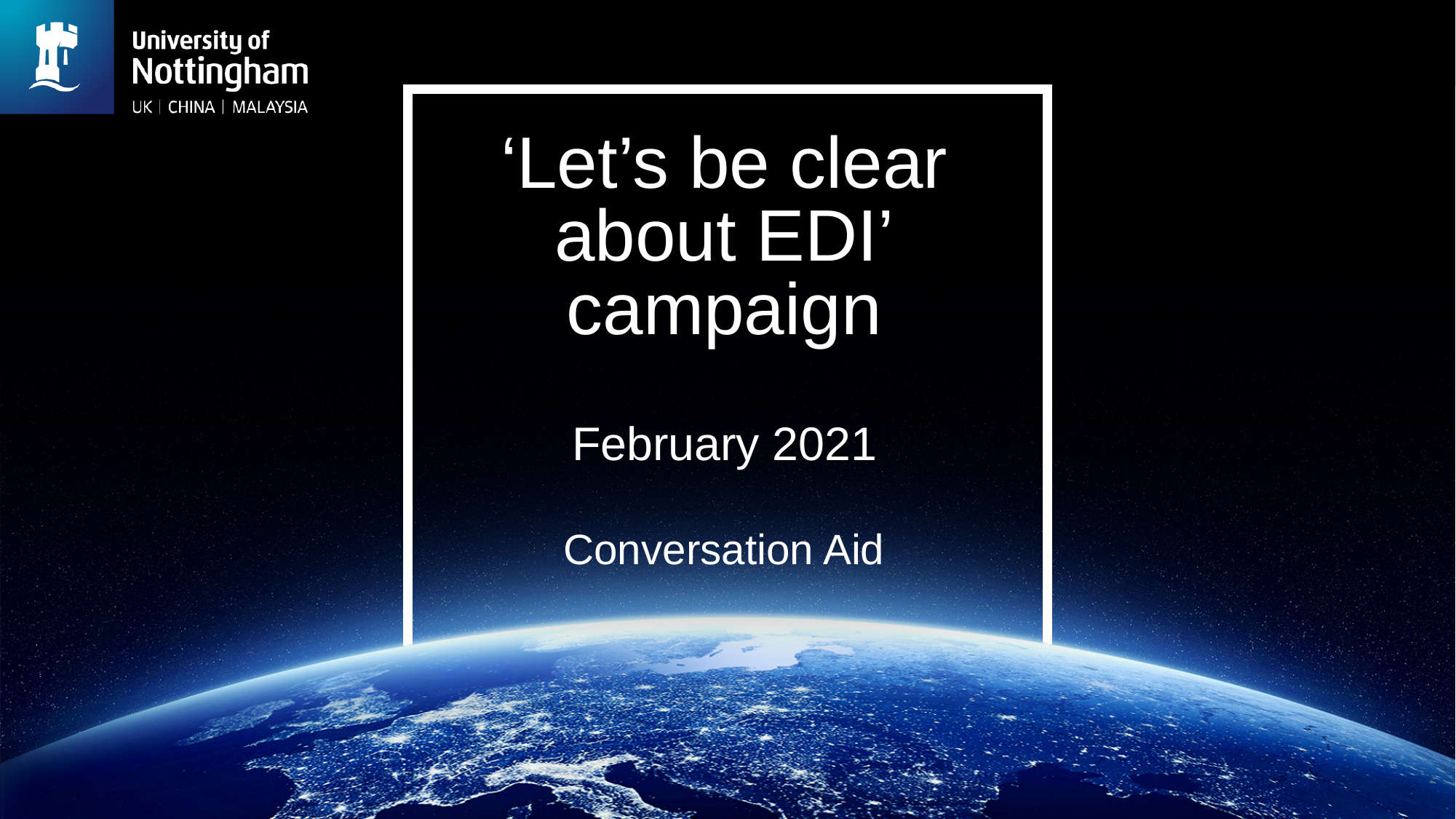

# ‘Let’s be clear about EDI’ campaign February 2021 Conversation Aid